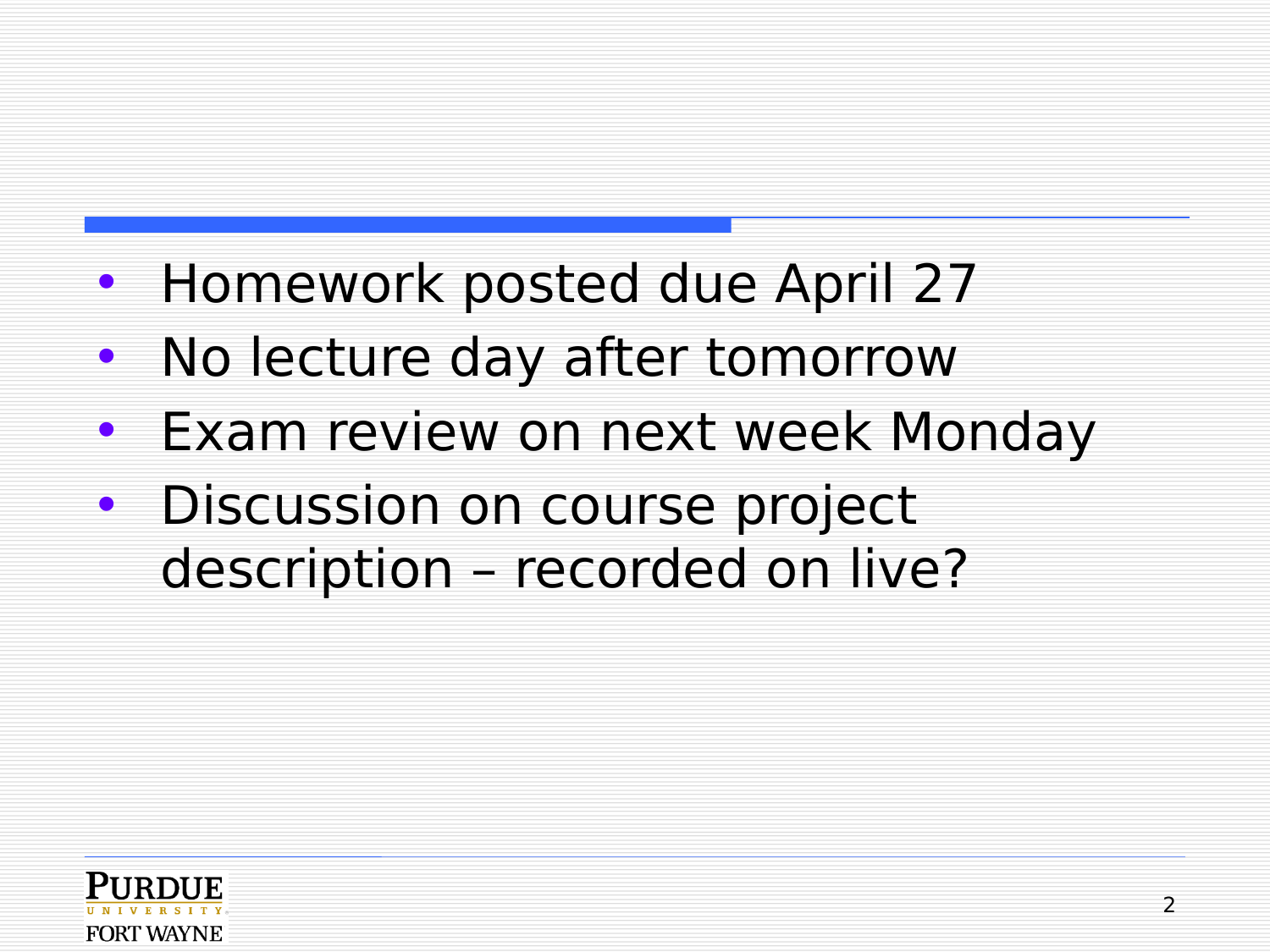

#
Homework posted due April 27
No lecture day after tomorrow
Exam review on next week Monday
Discussion on course project description – recorded on live?
2